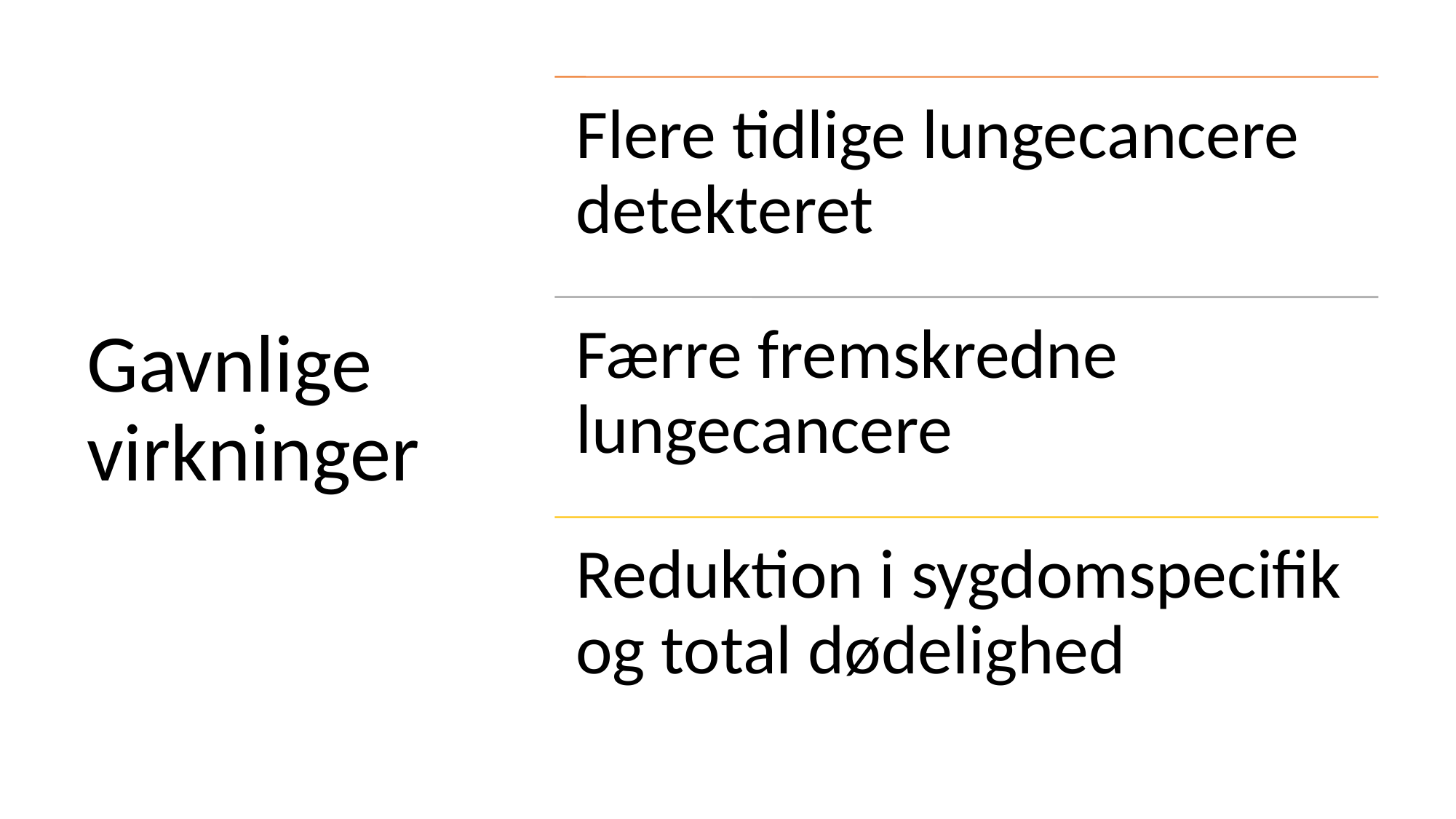

Flere tidlige lungecancere detekteret
Færre fremskredne lungecancere
Reduktion i sygdomspecifik og total dødelighed
# Gavnlige virkninger